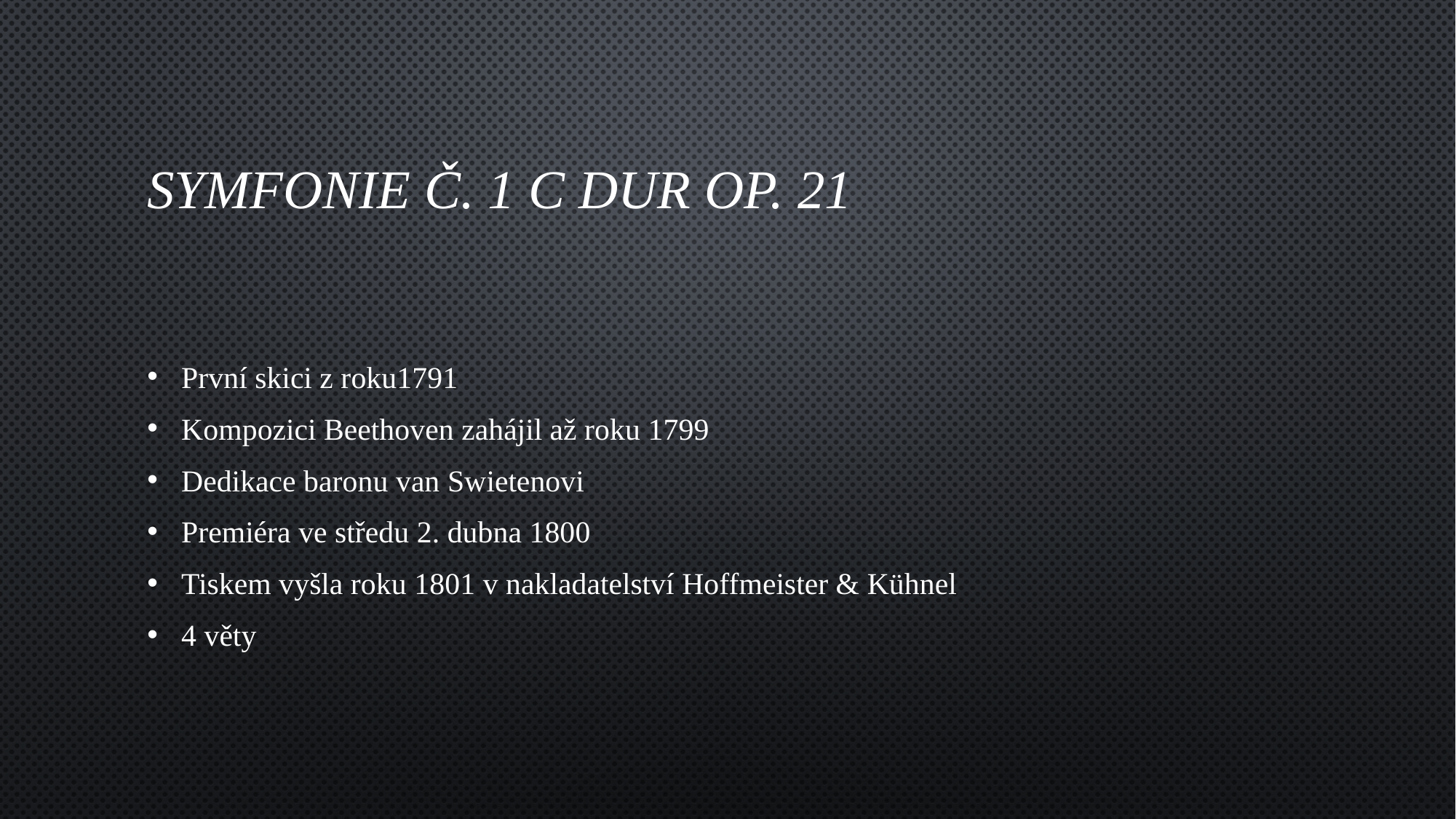

# Symfonie č. 1 C dur op. 21
První skici z roku1791
Kompozici Beethoven zahájil až roku 1799
Dedikace baronu van Swietenovi
Premiéra ve středu 2. dubna 1800
Tiskem vyšla roku 1801 v nakladatelství Hoffmeister & Kühnel
4 věty